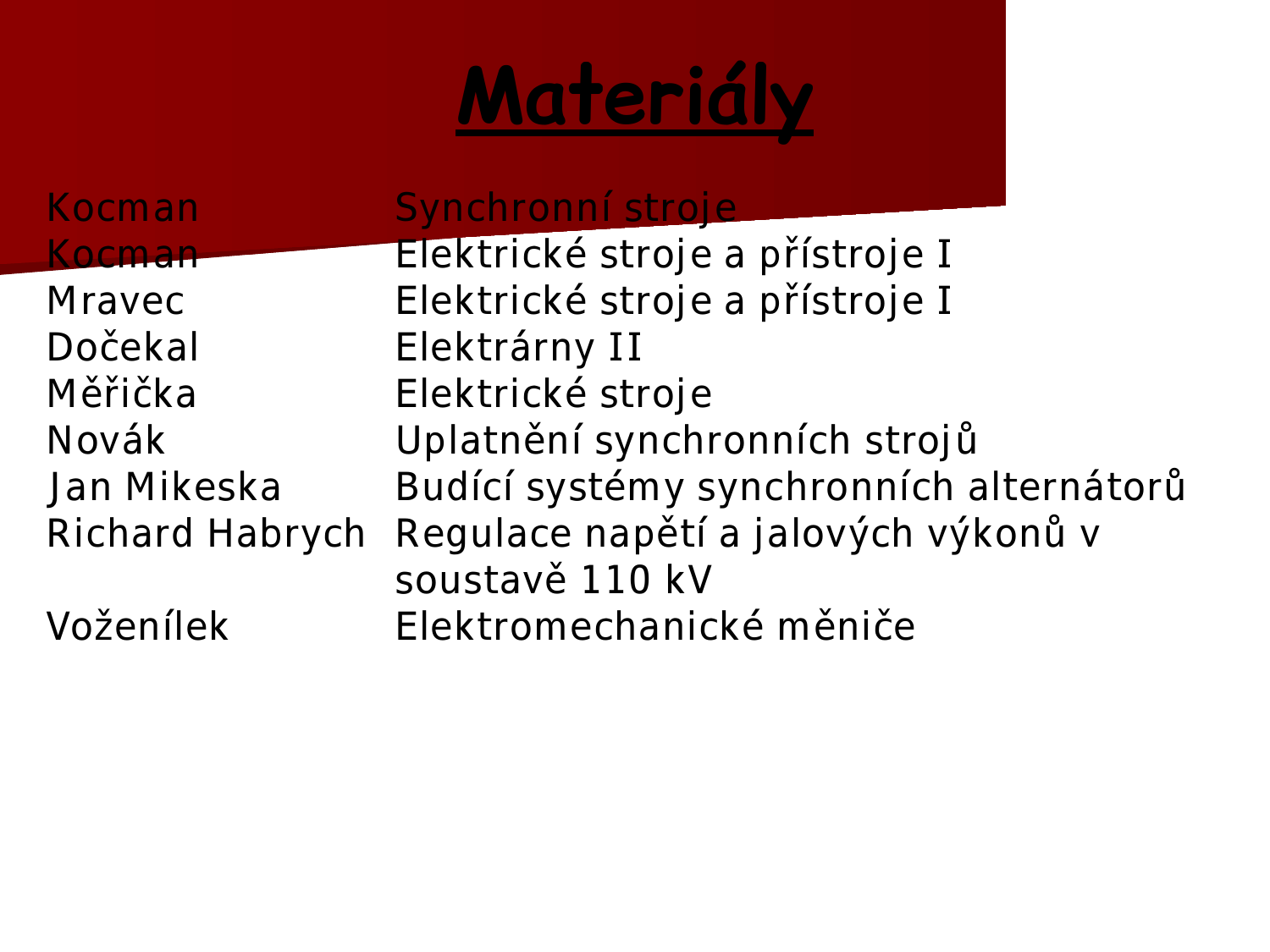

# Materiály
Kocman	Synchronní stroje
Kocman	Elektrické stroje a přístroje I
Mravec	Elektrické stroje a přístroje I
Dočekal	Elektrárny II
Měřička	Elektrické stroje
Novák	Uplatnění synchronních strojů
Jan Mikeska	Budící systémy synchronních alternátorů
Richard Habrych	Regulace napětí a jalových výkonů v soustavě 110 kV
Voženílek	Elektromechanické měniče